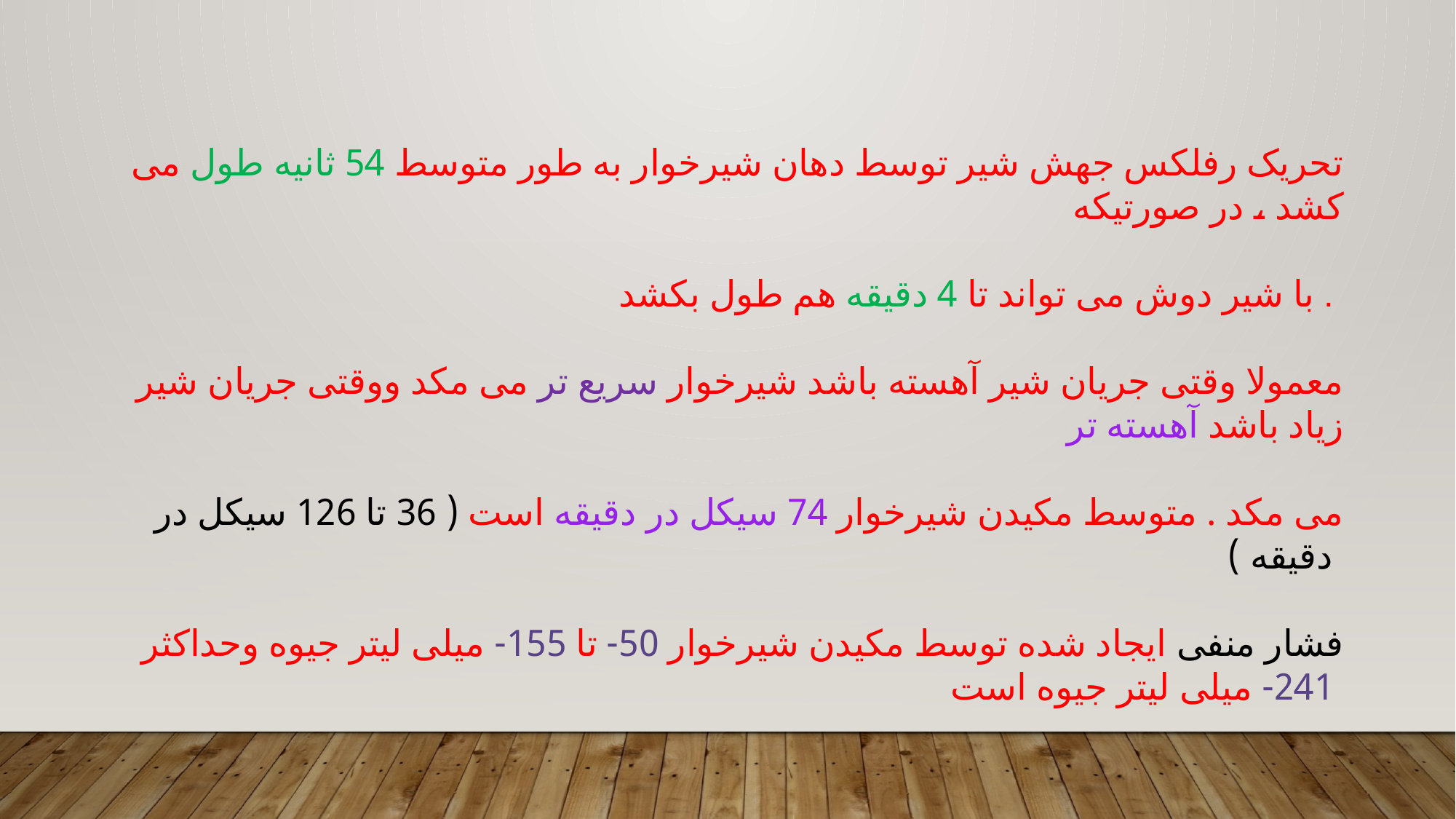

تحریک رفلکس جهش شیر توسط دهان شیرخوار به طور متوسط 54 ثانیه طول می کشد ، در صورتیکه

 با شیر دوش می تواند تا 4 دقیقه هم طول بکشد .

معمولا وقتی جریان شیر آهسته باشد شیرخوار سریع تر می مکد ووقتی جریان شیر زیاد باشد آهسته تر

 می مکد . متوسط مکیدن شیرخوار 74 سیکل در دقیقه است ( 36 تا 126 سیکل در دقیقه )

فشار منفی ایجاد شده توسط مکیدن شیرخوار 50- تا 155- میلی لیتر جیوه وحداکثر 241- میلی لیتر جیوه است